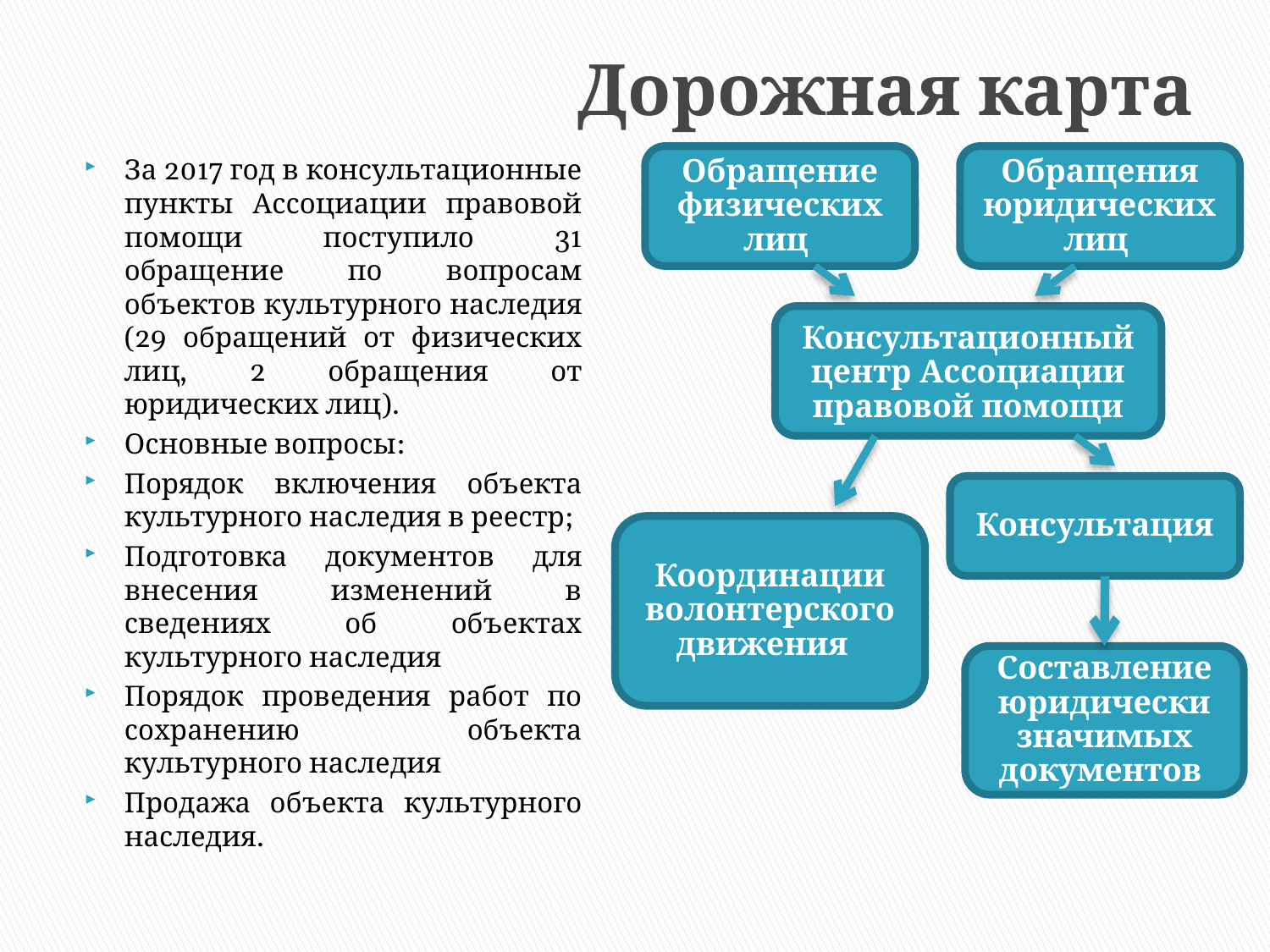

# Дорожная карта
За 2017 год в консультационные пункты Ассоциации правовой помощи поступило 31 обращение по вопросам объектов культурного наследия (29 обращений от физических лиц, 2 обращения от юридических лиц).
Основные вопросы:
Порядок включения объекта культурного наследия в реестр;
Подготовка документов для внесения изменений в сведениях об объектах культурного наследия
Порядок проведения работ по сохранению объекта культурного наследия
Продажа объекта культурного наследия.

Обращение физических лиц
Обращения юридических лиц

Консультационный центр Ассоциации правовой помощи

Консультация
Координации волонтерского движения
Составление юридически значимых документов